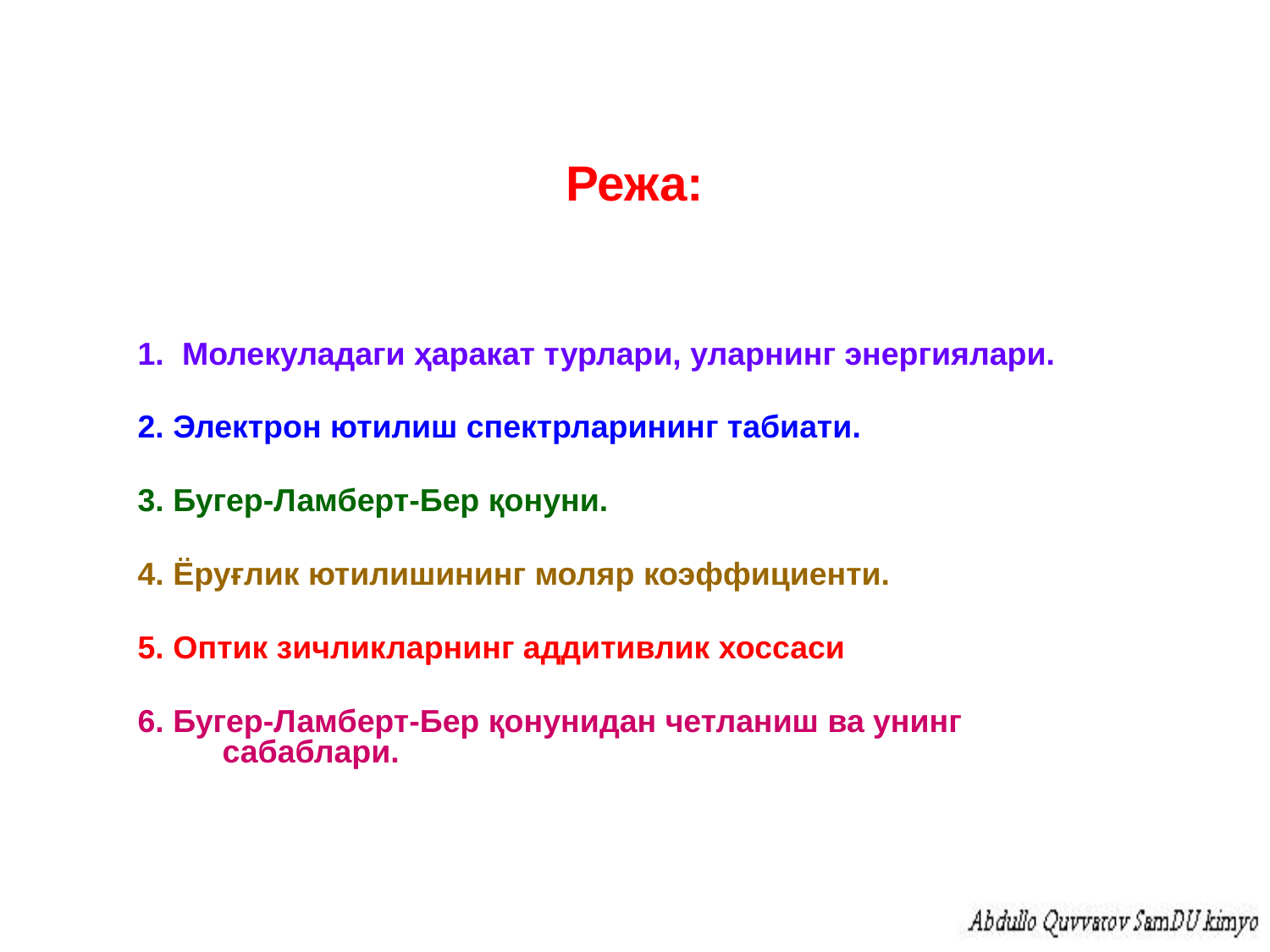

# Режа:

1.  Молекуладаги ҳаракат турлари, уларнинг энергиялари.

2. Электрон ютилиш спектрларининг табиати.

3. Бугер-Ламберт-Бер қонуни.

4. Ёруғлик ютилишининг моляр коэффициенти.

5. Оптик зичликларнинг аддитивлик хоссаси

6. Бугер-Ламберт-Бер қонунидан четланиш ва унинг сабаблари.